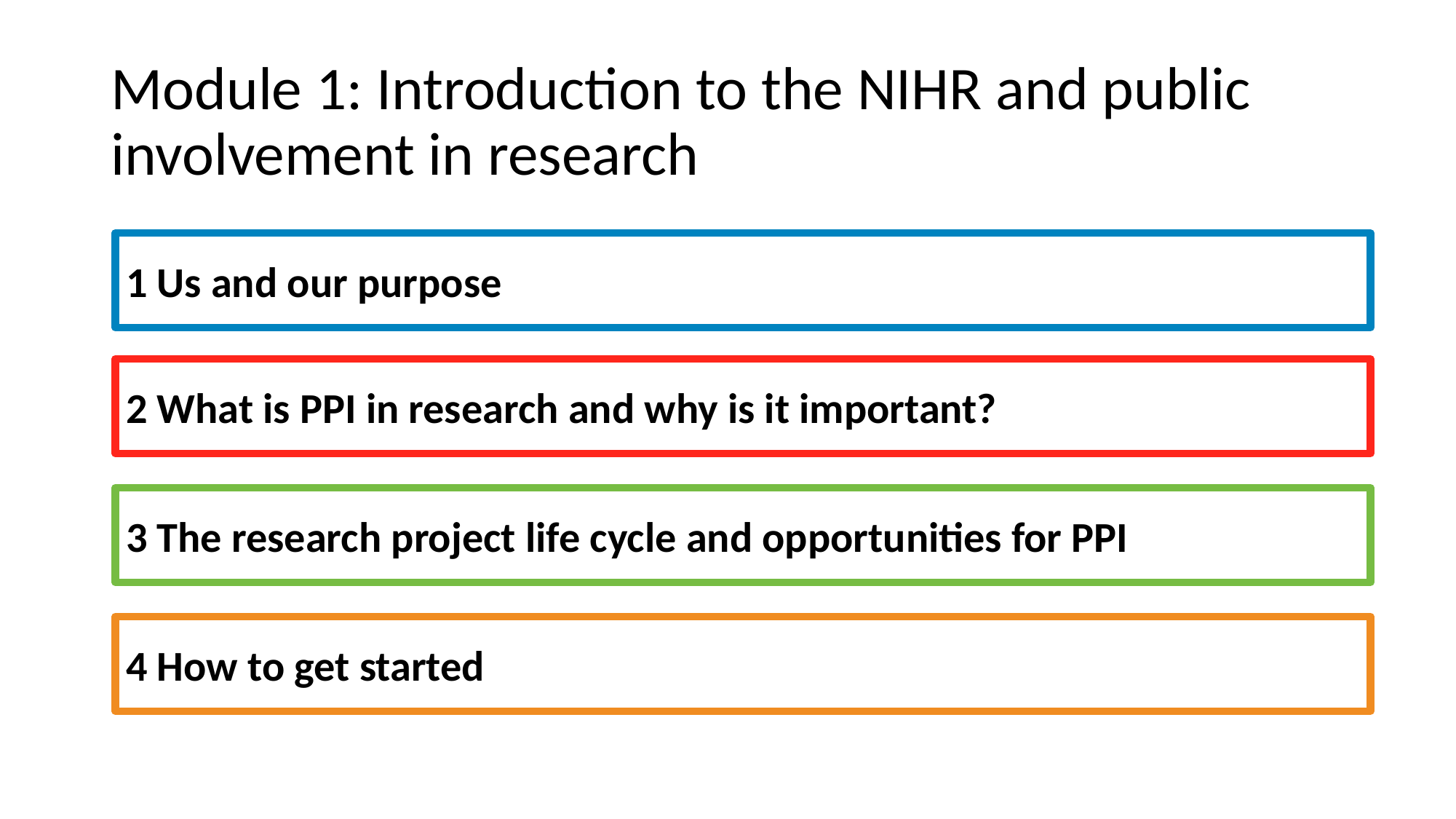

# Module 1: Introduction to the NIHR and public involvement in research
1 Us and our purpose
2 What is PPI in research and why is it important?
3 The research project life cycle and opportunities for PPI
4 How to get started